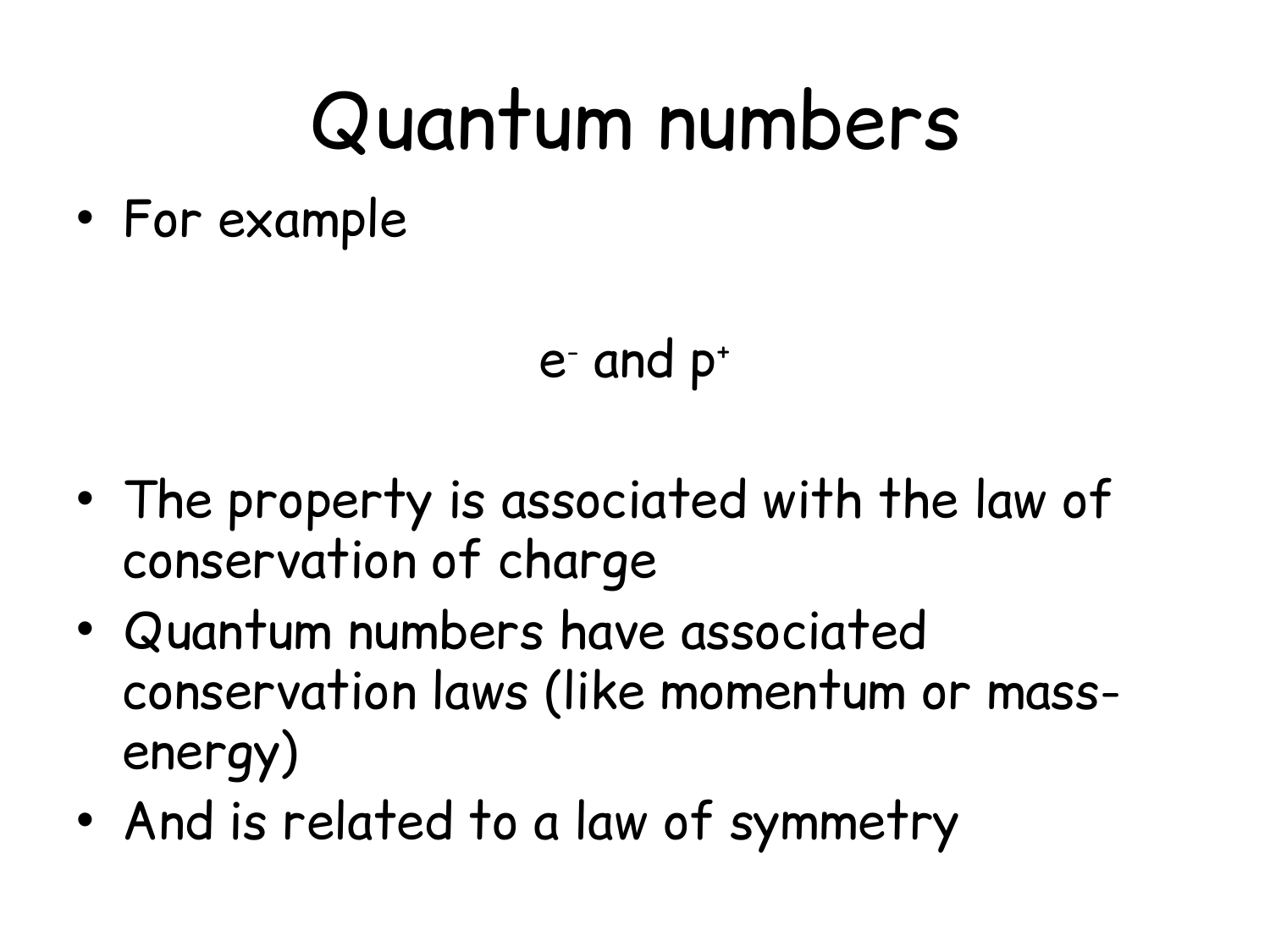

# Quantum numbers
For example

e- and p+

The property is associated with the law of conservation of charge
Quantum numbers have associated conservation laws (like momentum or mass-energy)
And is related to a law of symmetry